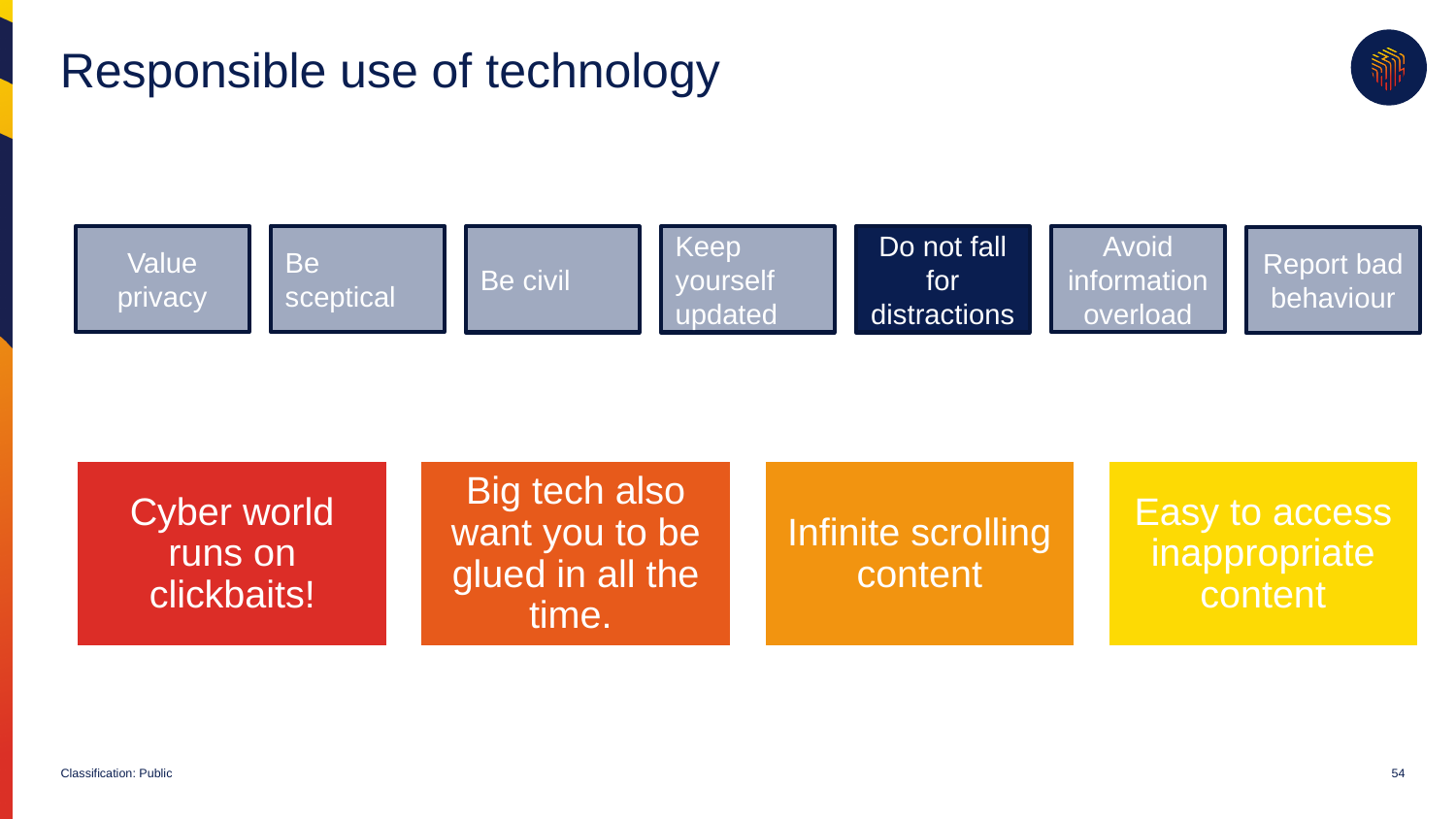

# Responsible use of technology
Value privacy
Be sceptical
Avoid information overload
Be civil
Keep yourself updated
Do not fall for distractions
Report bad behaviour
Cyber world runs on clickbaits!
Big tech also want you to be glued in all the time.
Infinite scrolling content
Easy to access inappropriate content